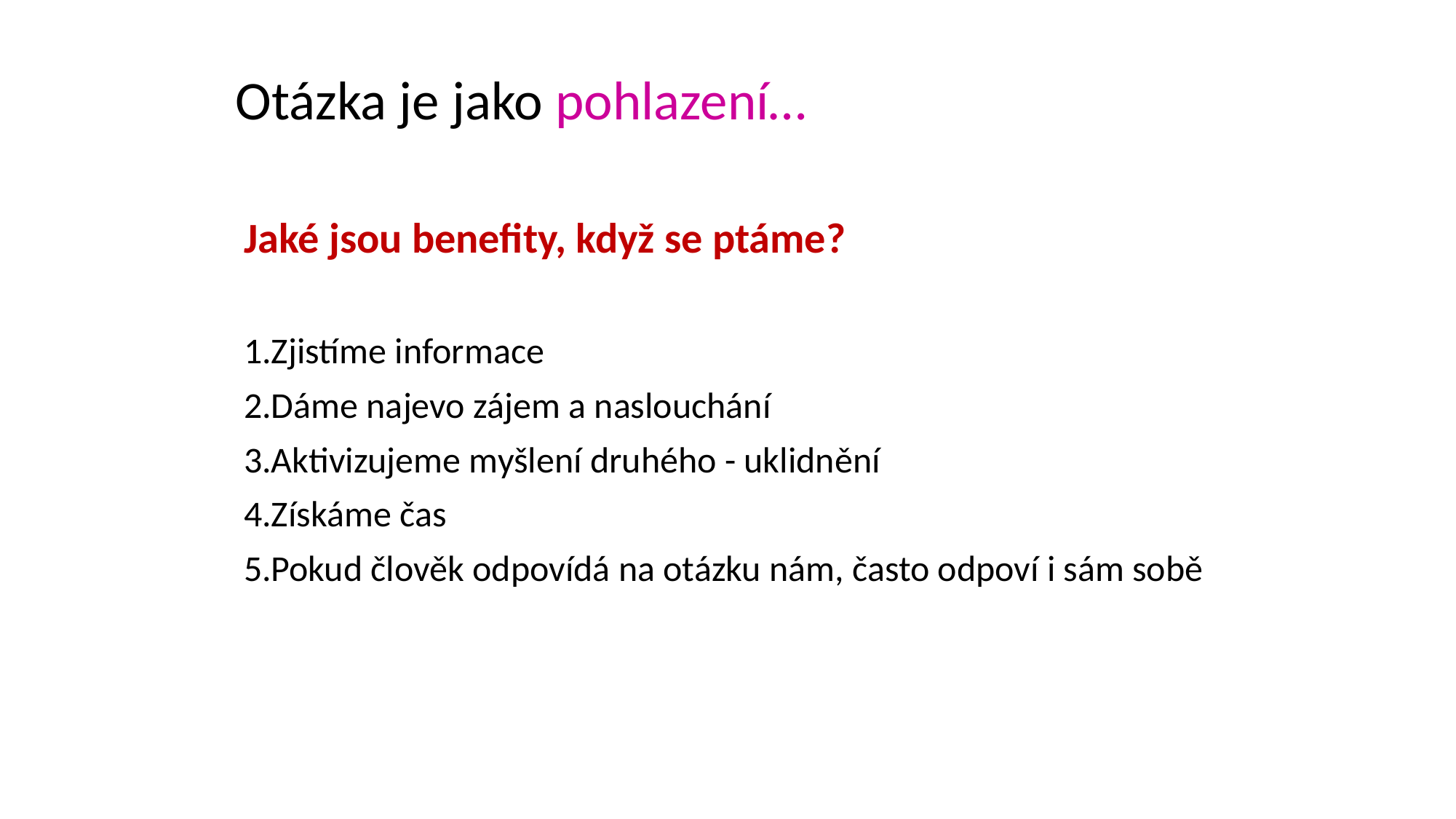

# Otázka je jako pohlazení…

Jaké jsou benefity, když se ptáme?

Zjistíme informace
Dáme najevo zájem a naslouchání
Aktivizujeme myšlení druhého - uklidnění
Získáme čas
Pokud člověk odpovídá na otázku nám, často odpoví i sám sobě